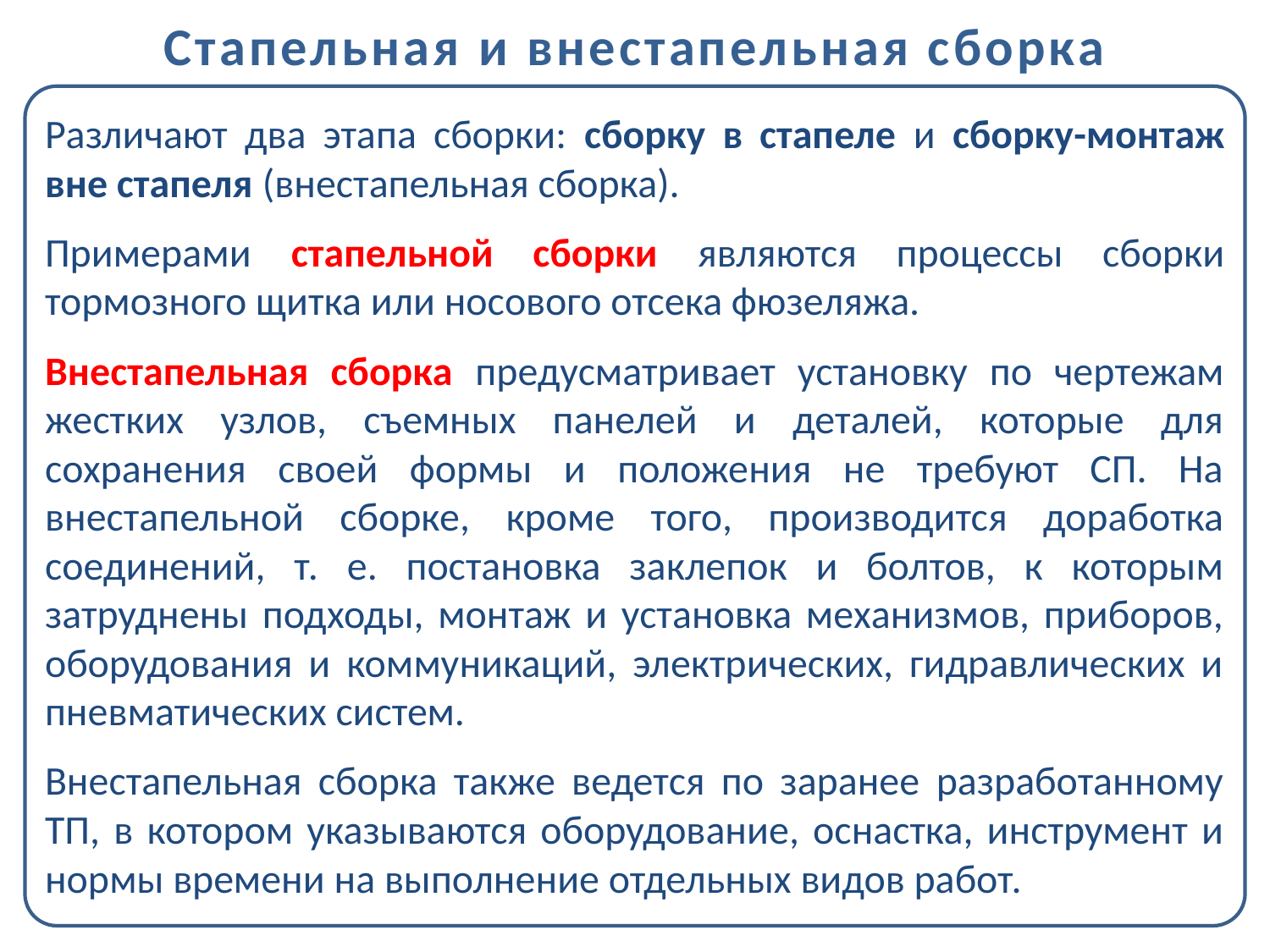

Стапельная и внестапельная сборка

Различают два этапа сборки: сборку в стапеле и сборку-монтаж вне стапеля (внестапельная сборка).
Примерами стапельной сборки являются процессы сборки тормозного щитка или носового отсека фюзеляжа.
Внестапельная сборка предусматривает установку по чертежам жестких узлов, съемных панелей и деталей, которые для сохранения своей формы и положения не требуют СП. На внестапельной сборке, кроме того, производится доработка соединений, т. е. постановка заклепок и болтов, к которым затруднены подходы, монтаж и установка механизмов, приборов, оборудования и коммуникаций, электрических, гидравлических и пневматических систем.
Внестапельная сборка также ведется по заранее разработанному ТП, в котором указываются оборудование, оснастка, инструмент и нормы времени на выполнение отдельных видов работ.